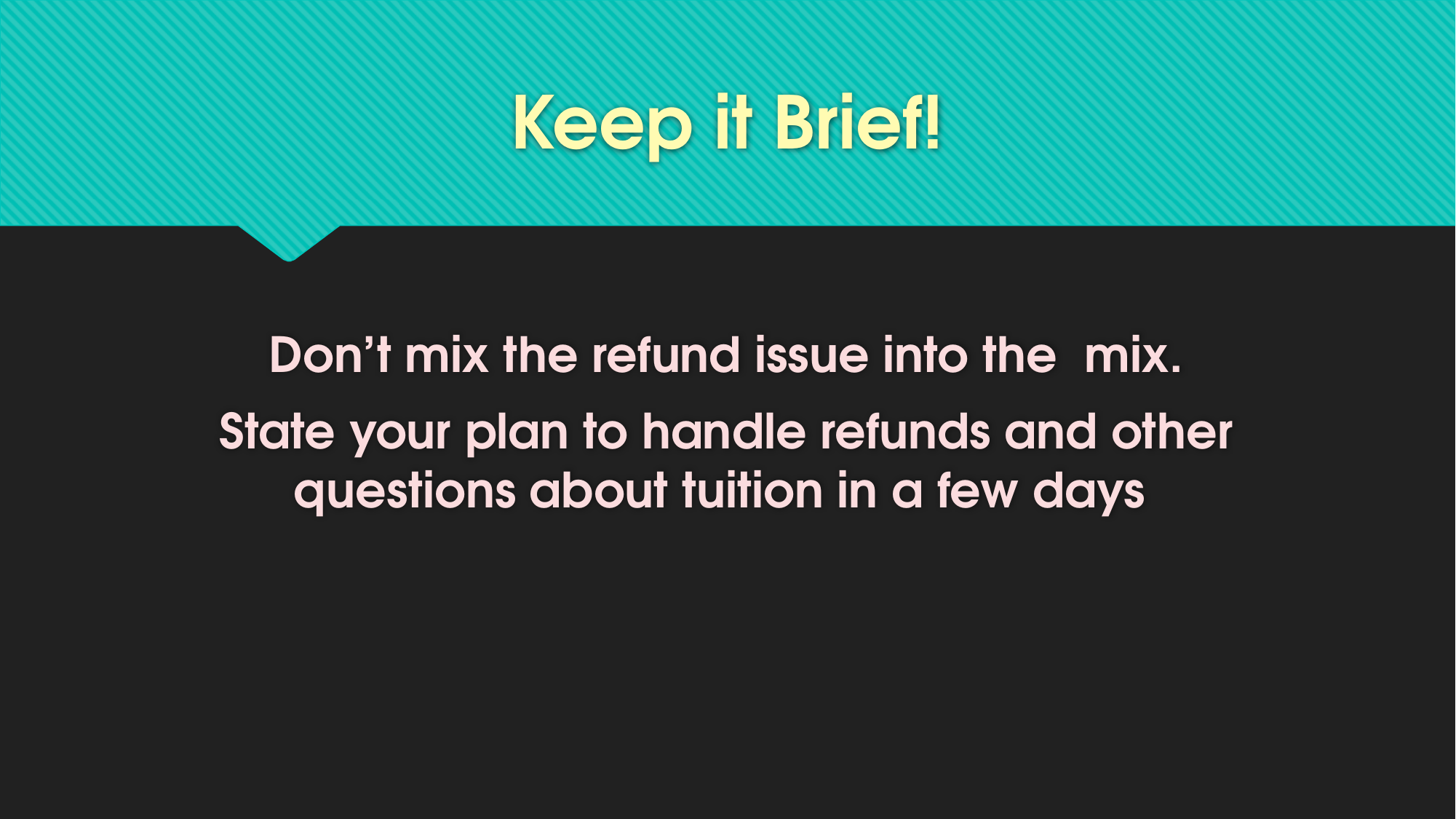

# Keep it Brief!
Don’t mix the refund issue into the  mix.
State your plan to handle refunds and other questions about tuition in a few days